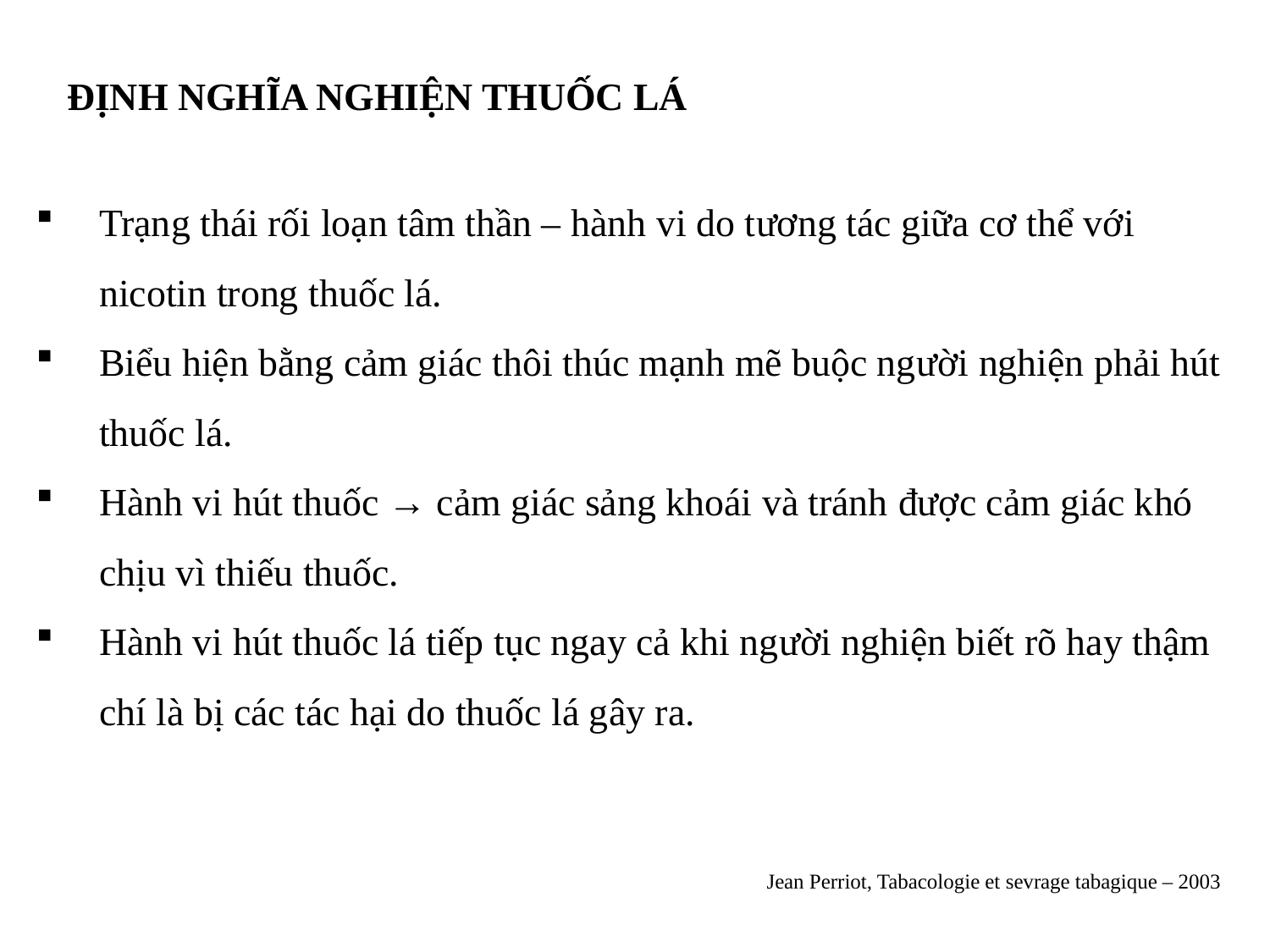

# ĐỊNH NGHĨA NGHIỆN THUỐC LÁ
Trạng thái rối loạn tâm thần – hành vi do tương tác giữa cơ thể với nicotin trong thuốc lá.
Biểu hiện bằng cảm giác thôi thúc mạnh mẽ buộc người nghiện phải hút thuốc lá.
Hành vi hút thuốc → cảm giác sảng khoái và tránh được cảm giác khó chịu vì thiếu thuốc.
Hành vi hút thuốc lá tiếp tục ngay cả khi người nghiện biết rõ hay thậm chí là bị các tác hại do thuốc lá gây ra.

Jean Perriot, Tabacologie et sevrage tabagique – 2003